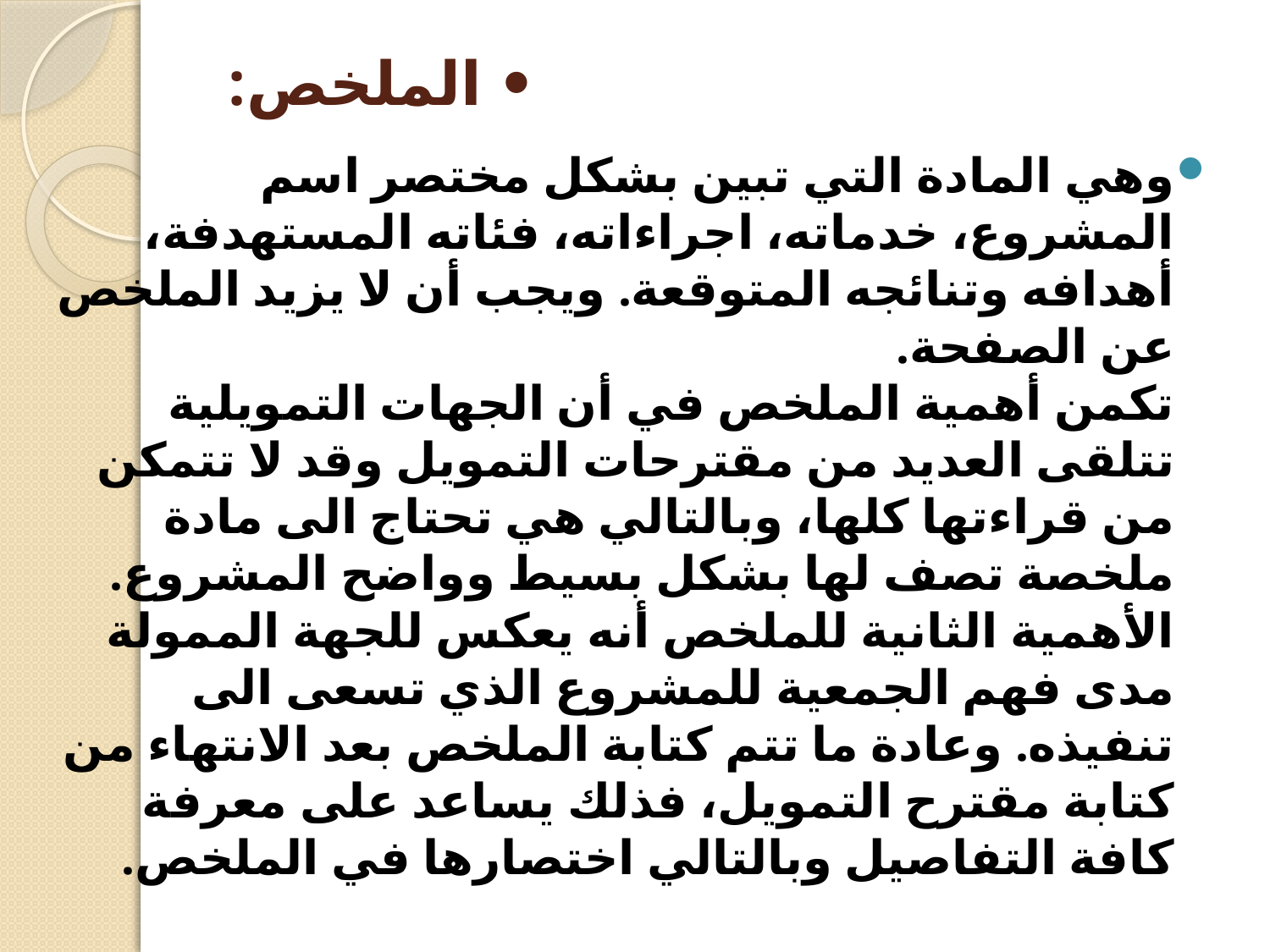

# • الملخص:
وهي المادة التي تبين بشكل مختصر اسم المشروع، خدماته، اجراءاته، فئاته المستهدفة، أهدافه وتنائجه المتوقعة. ويجب أن لا يزيد الملخص عن الصفحة.
تكمن أهمية الملخص في أن الجهات التمويلية تتلقى العديد من مقترحات التمويل وقد لا تتمكن من قراءتها كلها، وبالتالي هي تحتاج الى مادة ملخصة تصف لها بشكل بسيط وواضح المشروع. الأهمية الثانية للملخص أنه يعكس للجهة الممولة مدى فهم الجمعية للمشروع الذي تسعى الى تنفيذه. وعادة ما تتم كتابة الملخص بعد الانتهاء من كتابة مقترح التمويل، فذلك يساعد على معرفة كافة التفاصيل وبالتالي اختصارها في الملخص.